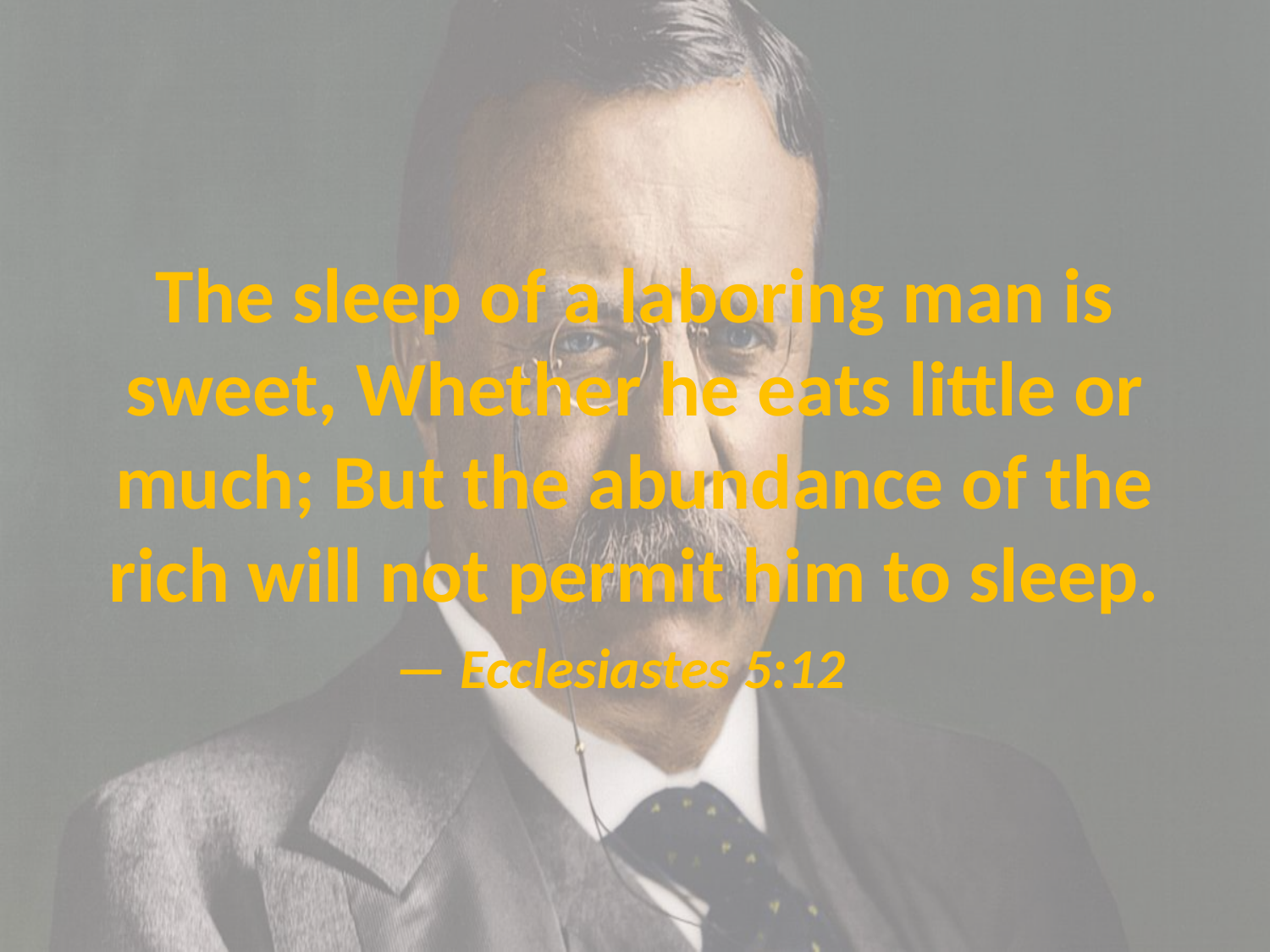

# The sleep of a laboring man is sweet, Whether he eats little or much; But the abundance of the rich will not permit him to sleep. — Ecclesiastes 5:12